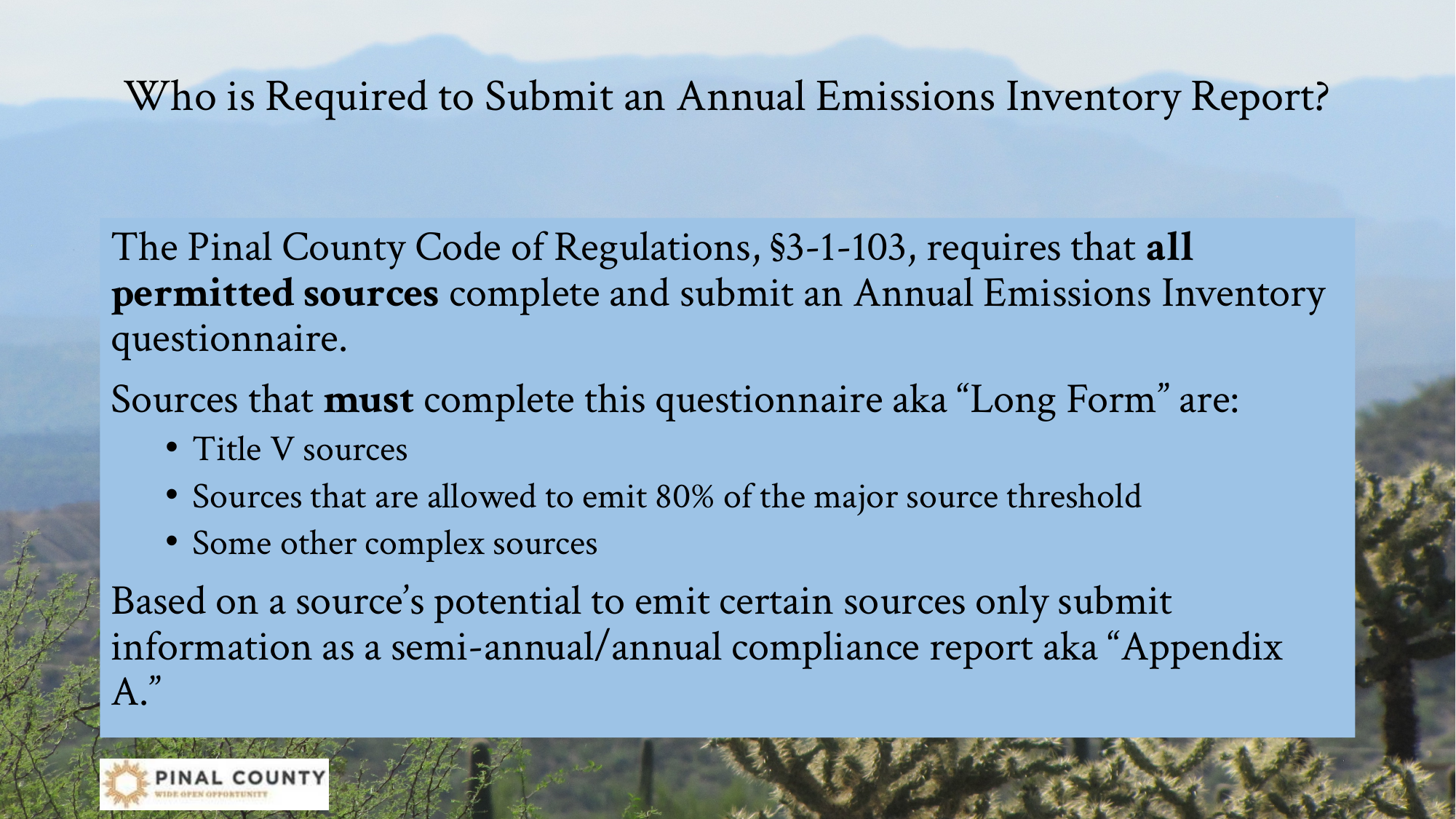

# Who is Required to Submit an Annual Emissions Inventory Report?
The Pinal County Code of Regulations, §3-1-103, requires that all permitted sources complete and submit an Annual Emissions Inventory questionnaire.
Sources that must complete this questionnaire aka “Long Form” are:
Title V sources
Sources that are allowed to emit 80% of the major source threshold
Some other complex sources
Based on a source’s potential to emit certain sources only submit information as a semi-annual/annual compliance report aka “Appendix A.”